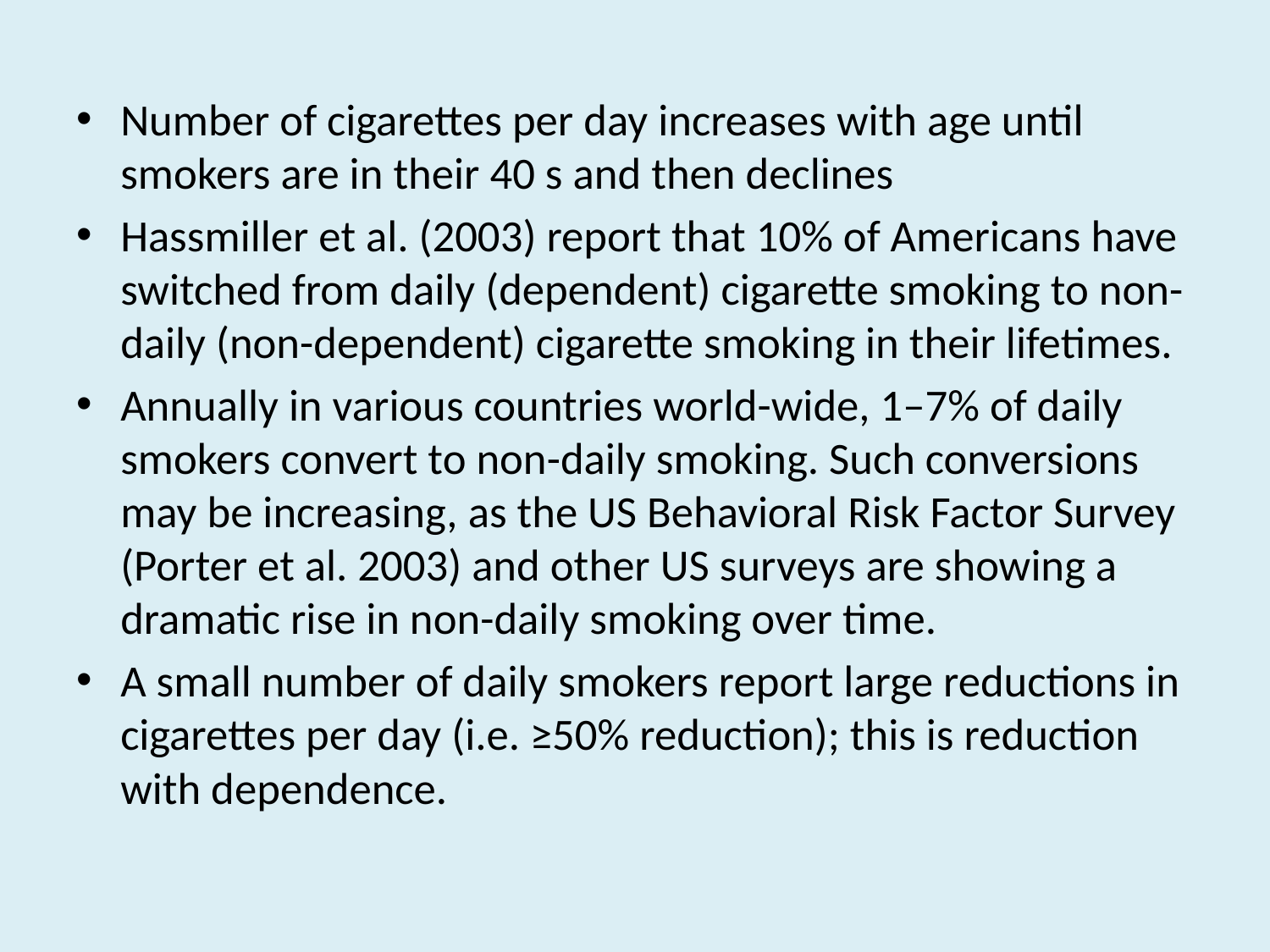

Number of cigarettes per day increases with age until smokers are in their 40 s and then declines
Hassmiller et al. (2003) report that 10% of Americans have switched from daily (dependent) cigarette smoking to non-daily (non-dependent) cigarette smoking in their lifetimes.
Annually in various countries world-wide, 1–7% of daily smokers convert to non-daily smoking. Such conversions may be increasing, as the US Behavioral Risk Factor Survey (Porter et al. 2003) and other US surveys are showing a dramatic rise in non-daily smoking over time.
A small number of daily smokers report large reductions in cigarettes per day (i.e. ≥50% reduction); this is reduction with dependence.